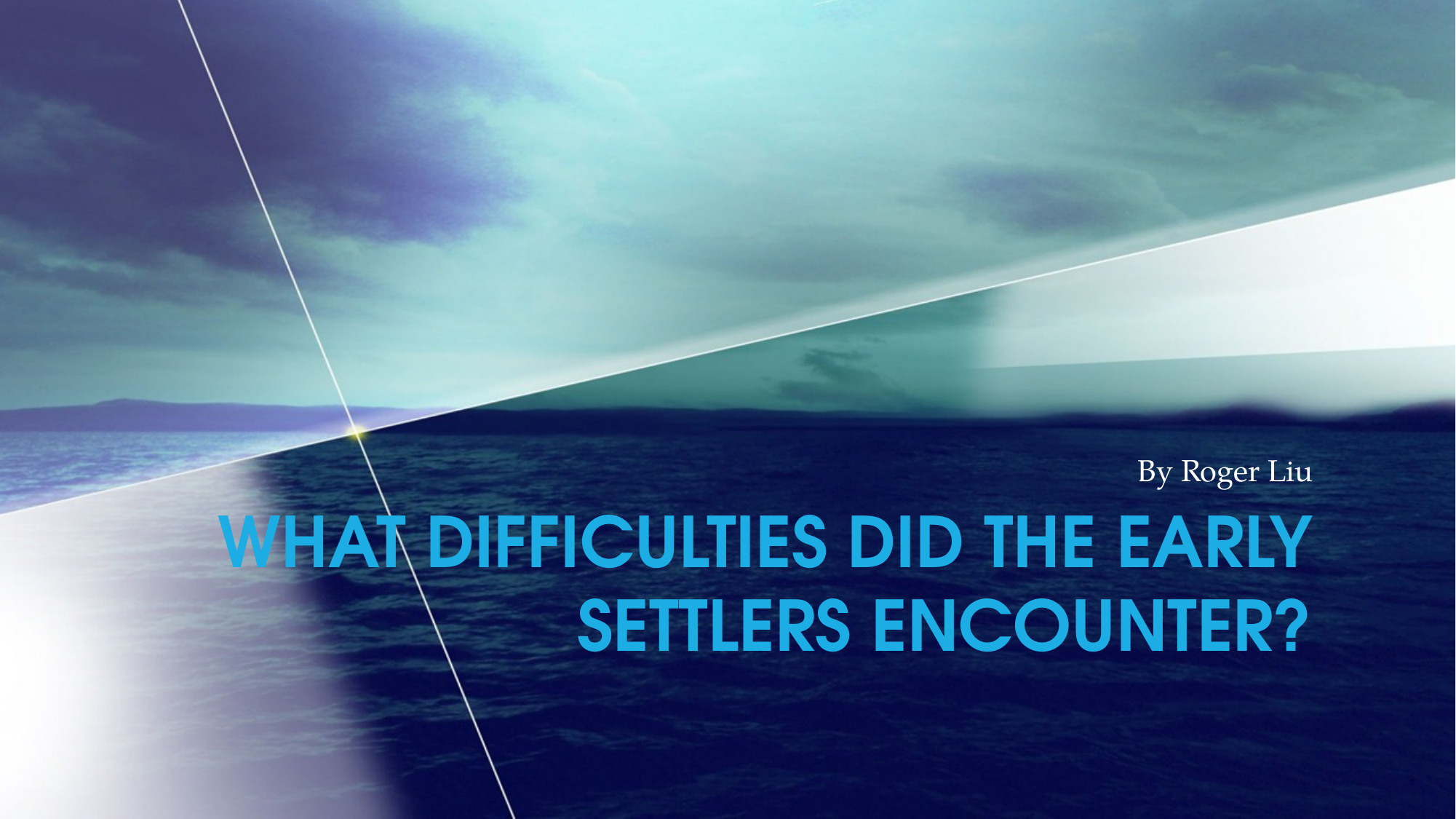

By Roger Liu
# What difficulties did the early settlers encounter?